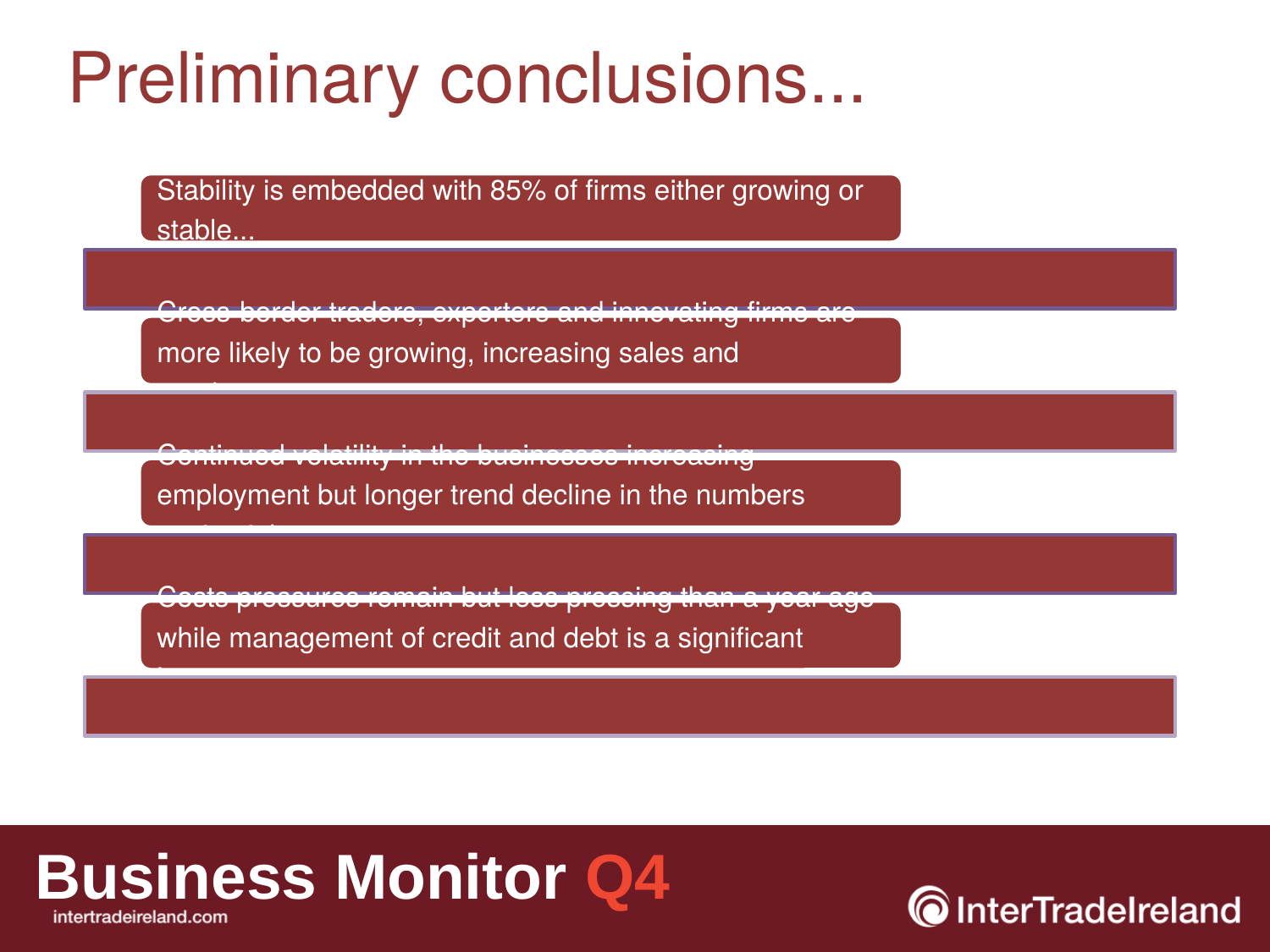

Preliminary conclusions...
Stability is embedded with 85% of firms either growing or stable...
Cross-border traders, exporters and innovating firms are more likely to be growing, increasing sales and employment...
Continued volatility in the businesses increasing employment but longer trend decline in the numbers cutting jobs...
Costs pressures remain but less pressing than a year ago while management of credit and debt is a significant issue.